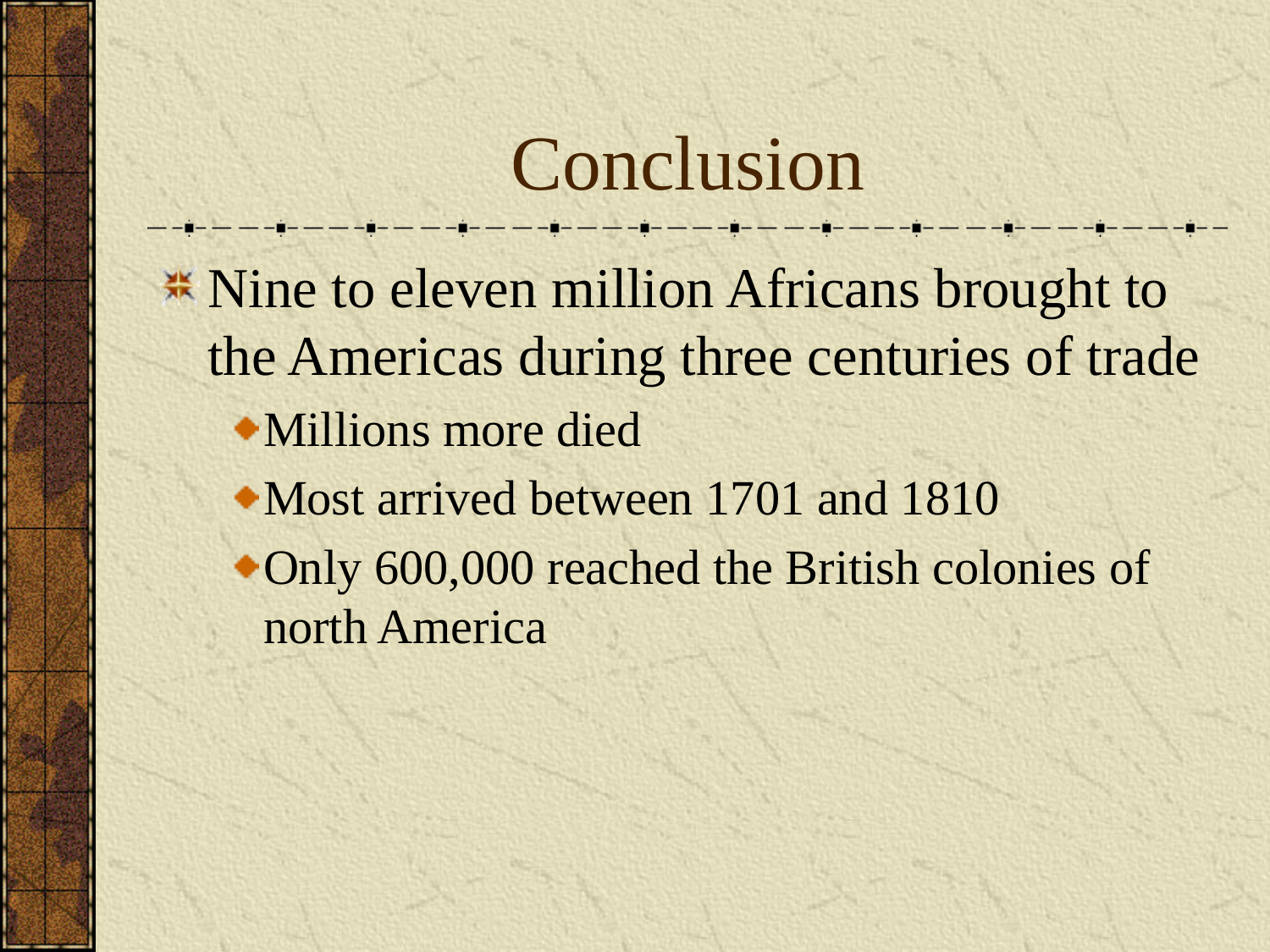

# Conclusion
Nine to eleven million Africans brought to the Americas during three centuries of trade
Millions more died
Most arrived between 1701 and 1810
Only 600,000 reached the British colonies of north America